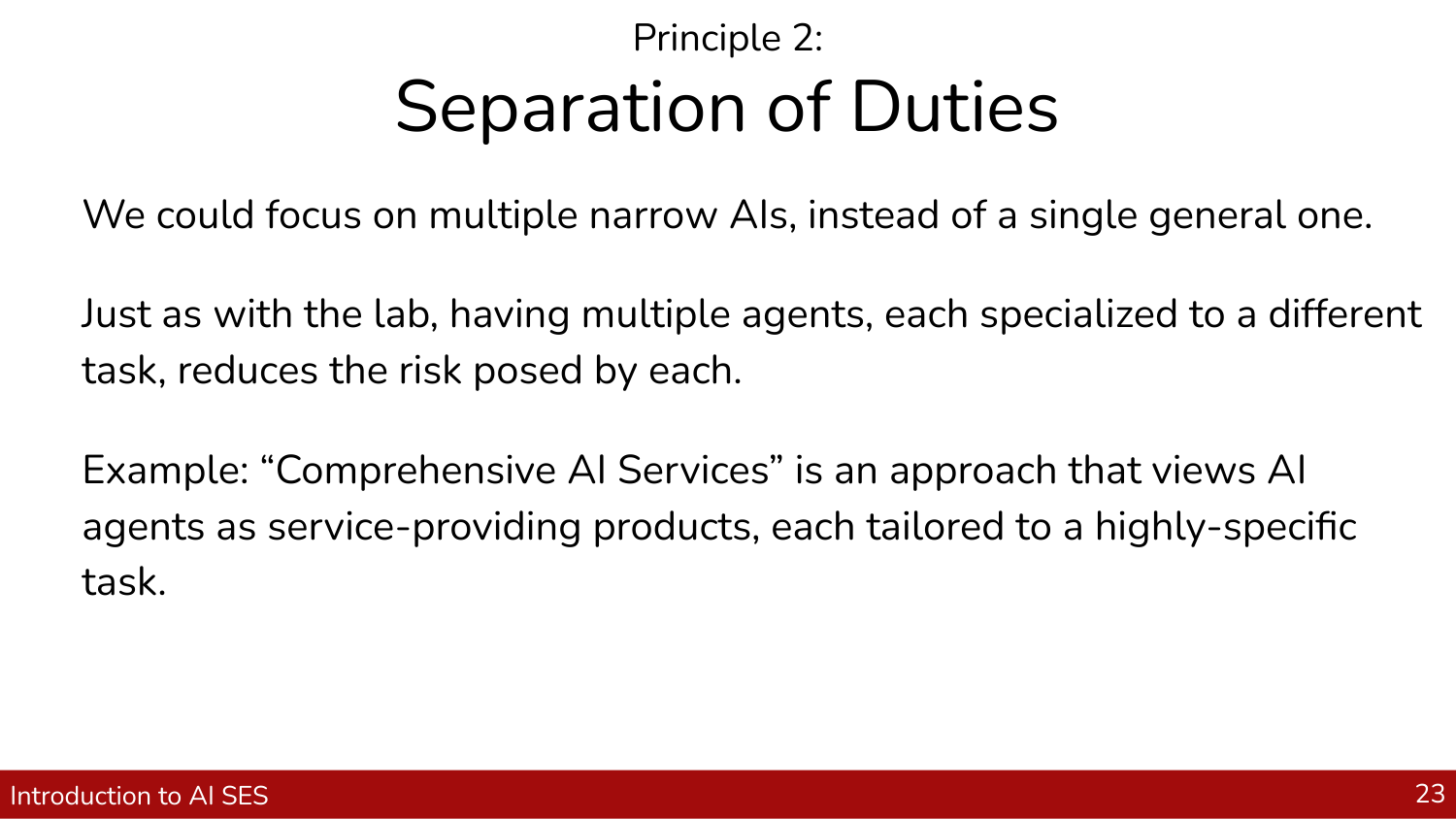

Principle 2:
Separation of Duties

We could focus on multiple narrow AIs, instead of a single general one.
Just as with the lab, having multiple agents, each specialized to a different task, reduces the risk posed by each.
Example: “Comprehensive AI Services” is an approach that views AI agents as service-providing products, each tailored to a highly-specific task.
23
Introduction to AI SES